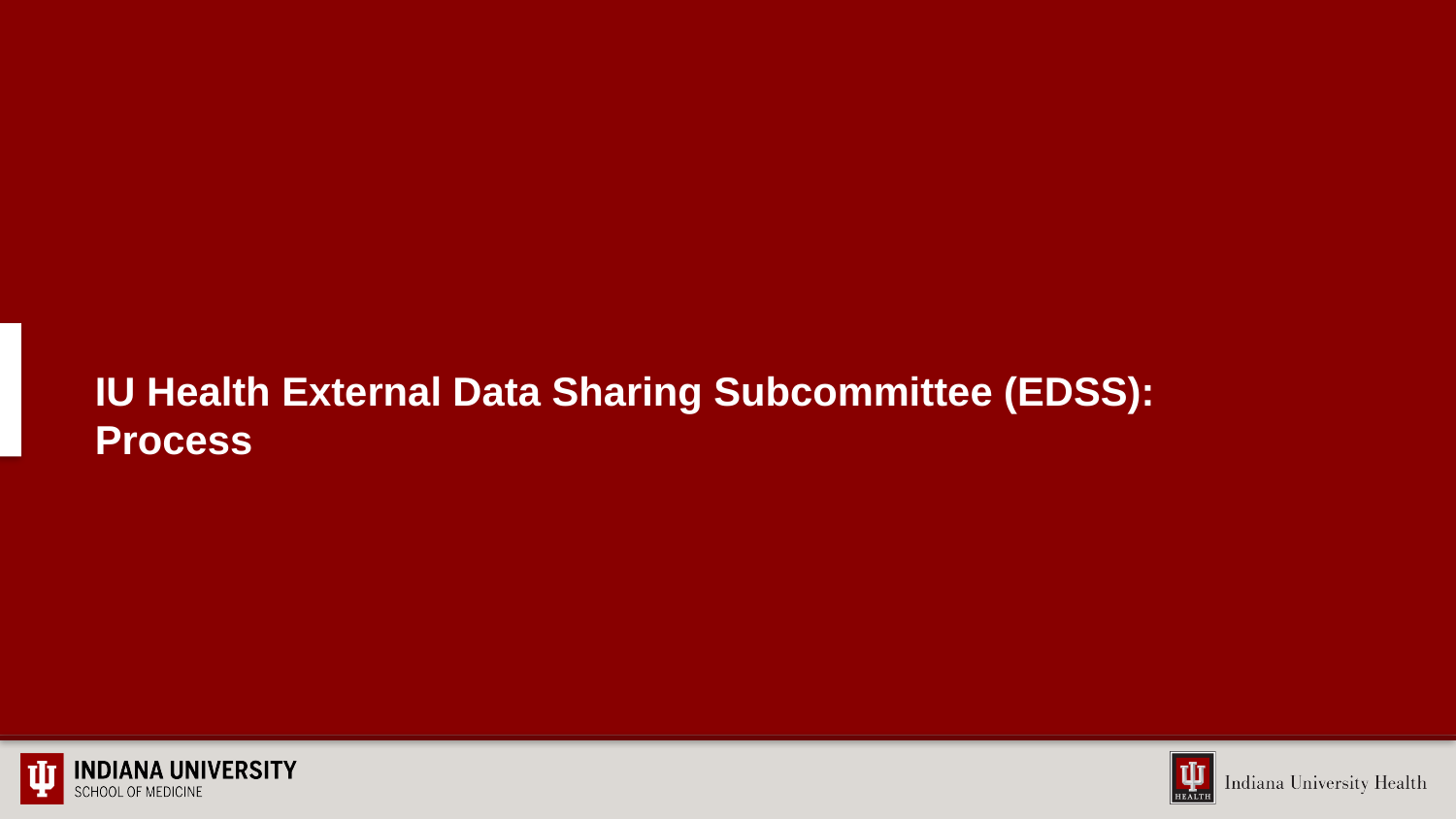

# IU Health External Data Sharing Subcommittee (EDSS):  Process